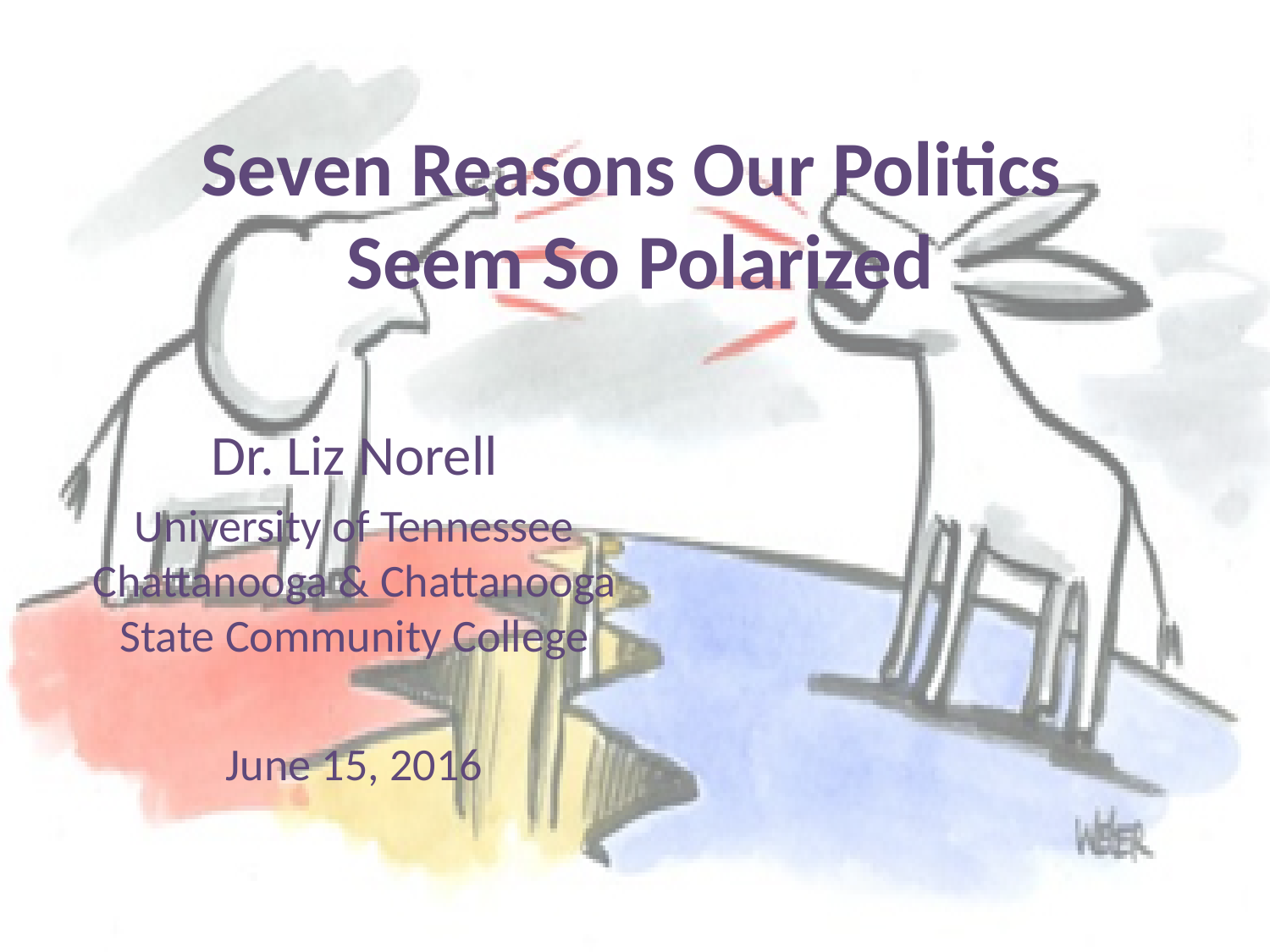

# Seven Reasons Our Politics Seem So Polarized
Dr. Liz Norell
University of Tennessee Chattanooga & Chattanooga State Community College

June 15, 2016